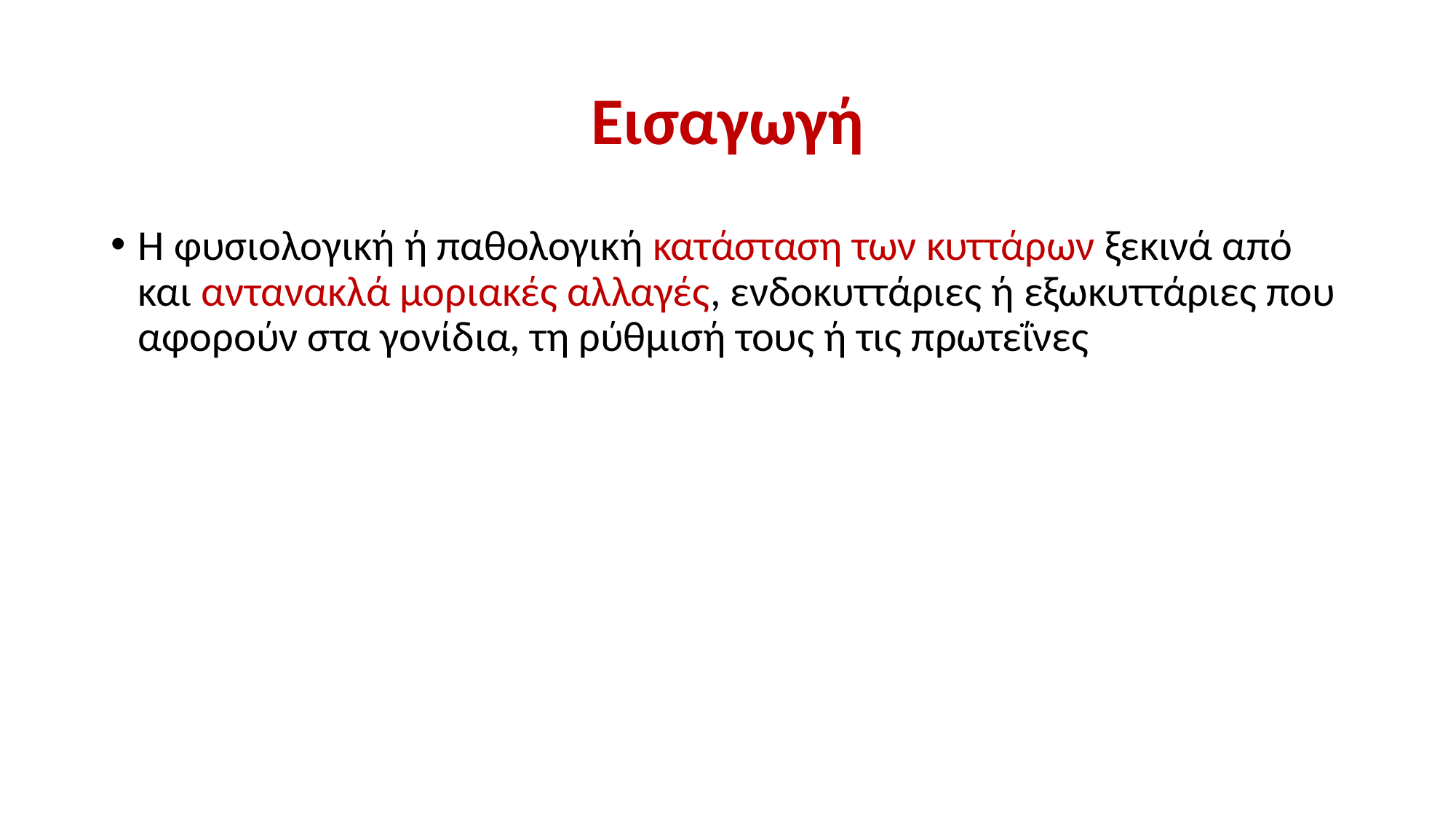

# Εισαγωγή
Η φυσιολογική ή παθολογική κατάσταση των κυττάρων ξεκινά από και αντανακλά μοριακές αλλαγές, ενδοκυττάριες ή εξωκυττάριες που αφορούν στα γονίδια, τη ρύθμισή τους ή τις πρωτεΐνες